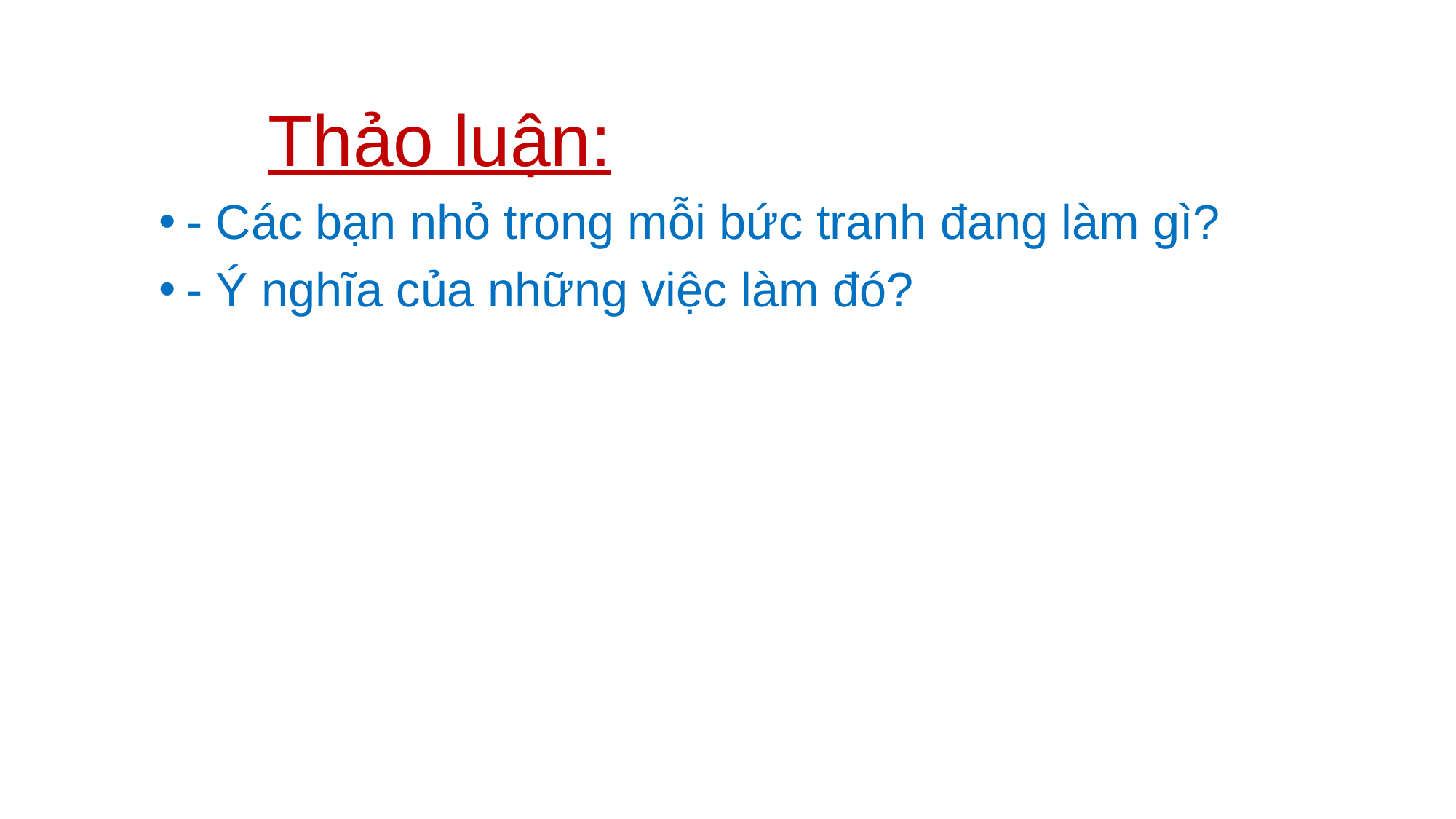

Thảo luận:
- Các bạn nhỏ trong mỗi bức tranh đang làm gì?
- Ý nghĩa của những việc làm đó?